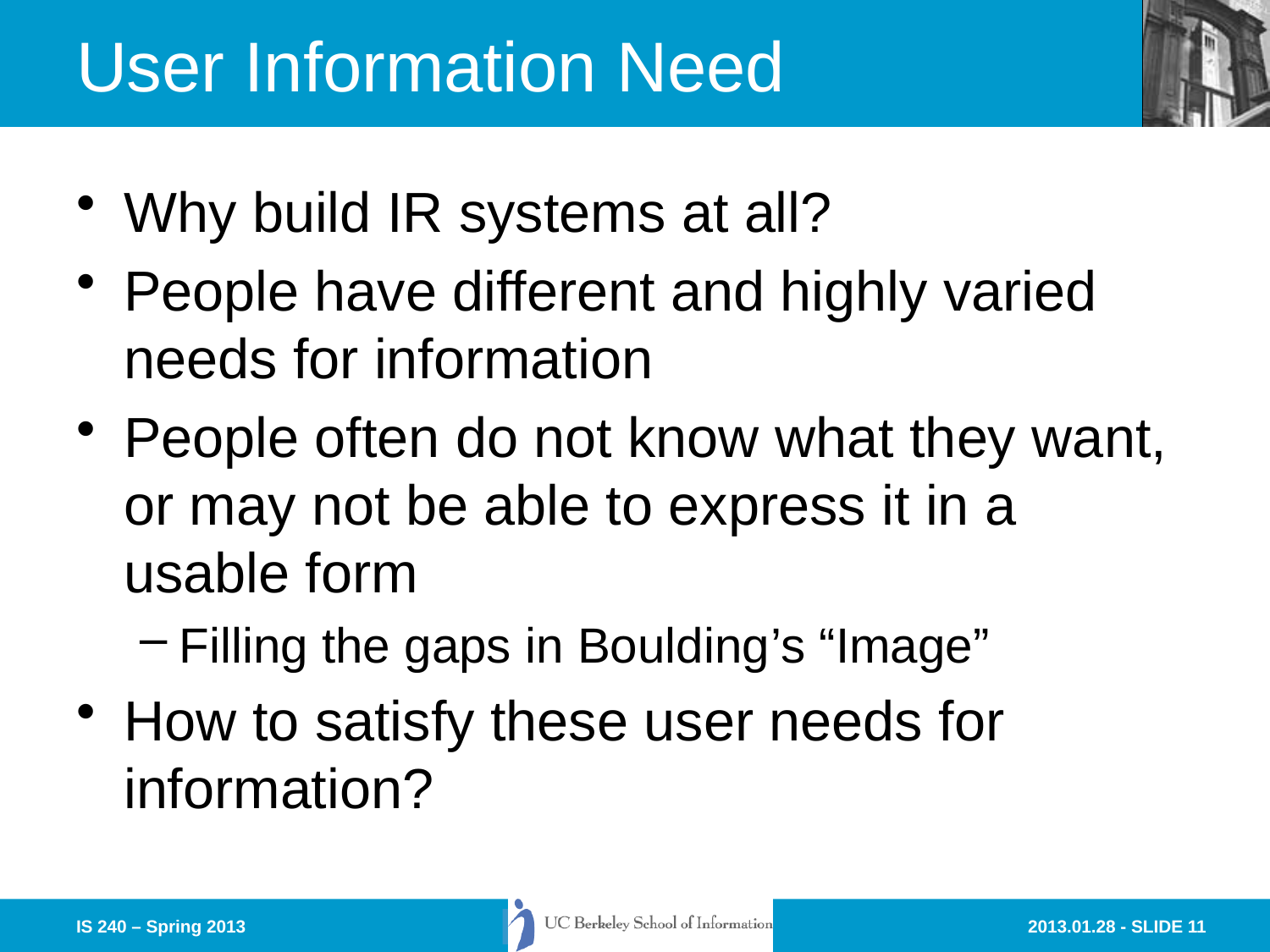

# User Information Need
Why build IR systems at all?
People have different and highly varied needs for information
People often do not know what they want, or may not be able to express it in a usable form
Filling the gaps in Boulding’s “Image”
How to satisfy these user needs for information?
IS 240 – Spring 2013